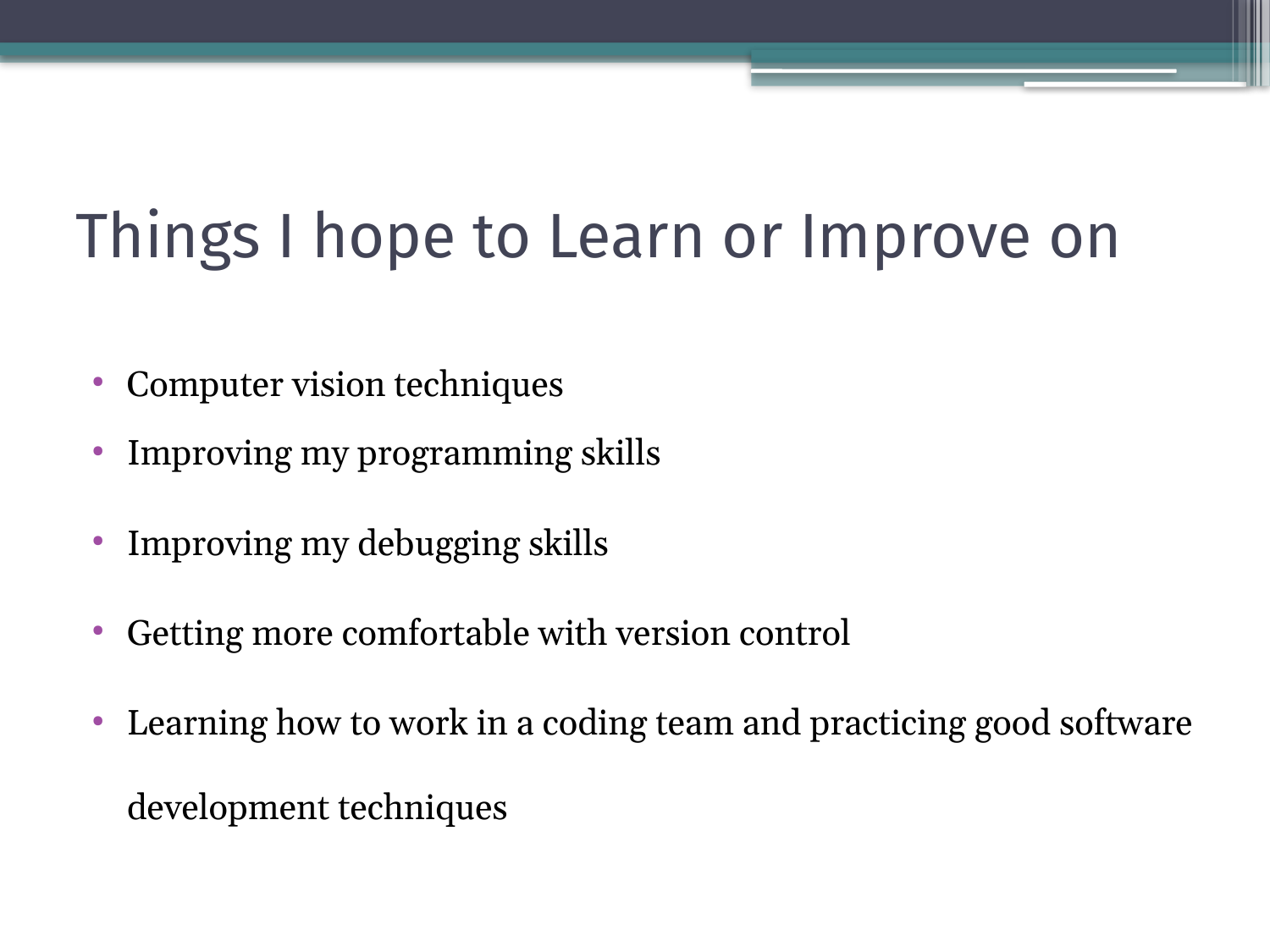

# Things I hope to Learn or Improve on
Computer vision techniques
Improving my programming skills
Improving my debugging skills
Getting more comfortable with version control
Learning how to work in a coding team and practicing good software development techniques